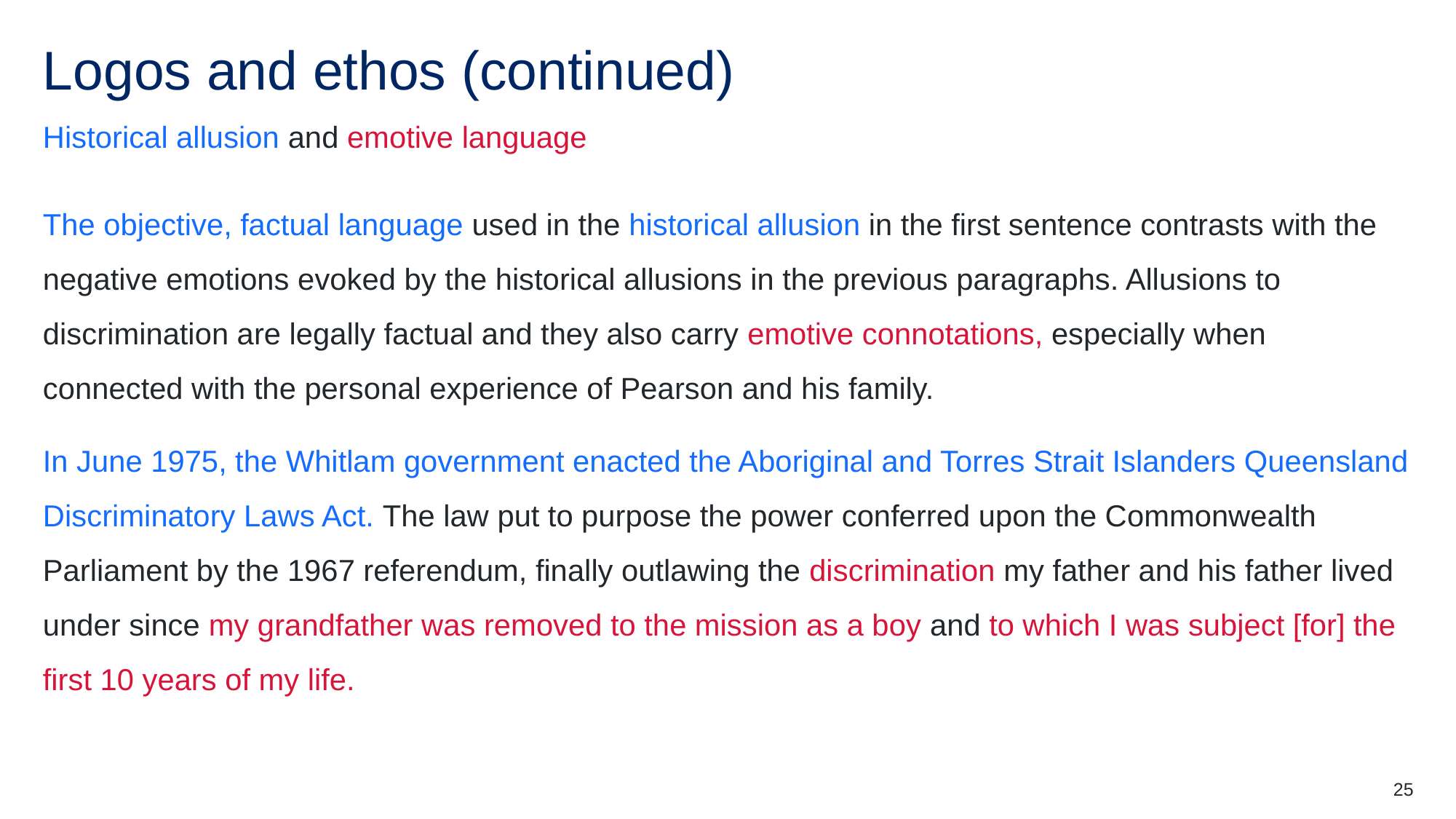

# Logos and ethos (continued)
Historical allusion and emotive language
The objective, factual language used in the historical allusion in the first sentence contrasts with the negative emotions evoked by the historical allusions in the previous paragraphs. Allusions to discrimination are legally factual and they also carry emotive connotations, especially when connected with the personal experience of Pearson and his family.
In June 1975, the Whitlam government enacted the Aboriginal and Torres Strait Islanders Queensland Discriminatory Laws Act. The law put to purpose the power conferred upon the Commonwealth Parliament by the 1967 referendum, finally outlawing the discrimination my father and his father lived under since my grandfather was removed to the mission as a boy and to which I was subject [for] the first 10 years of my life.
25